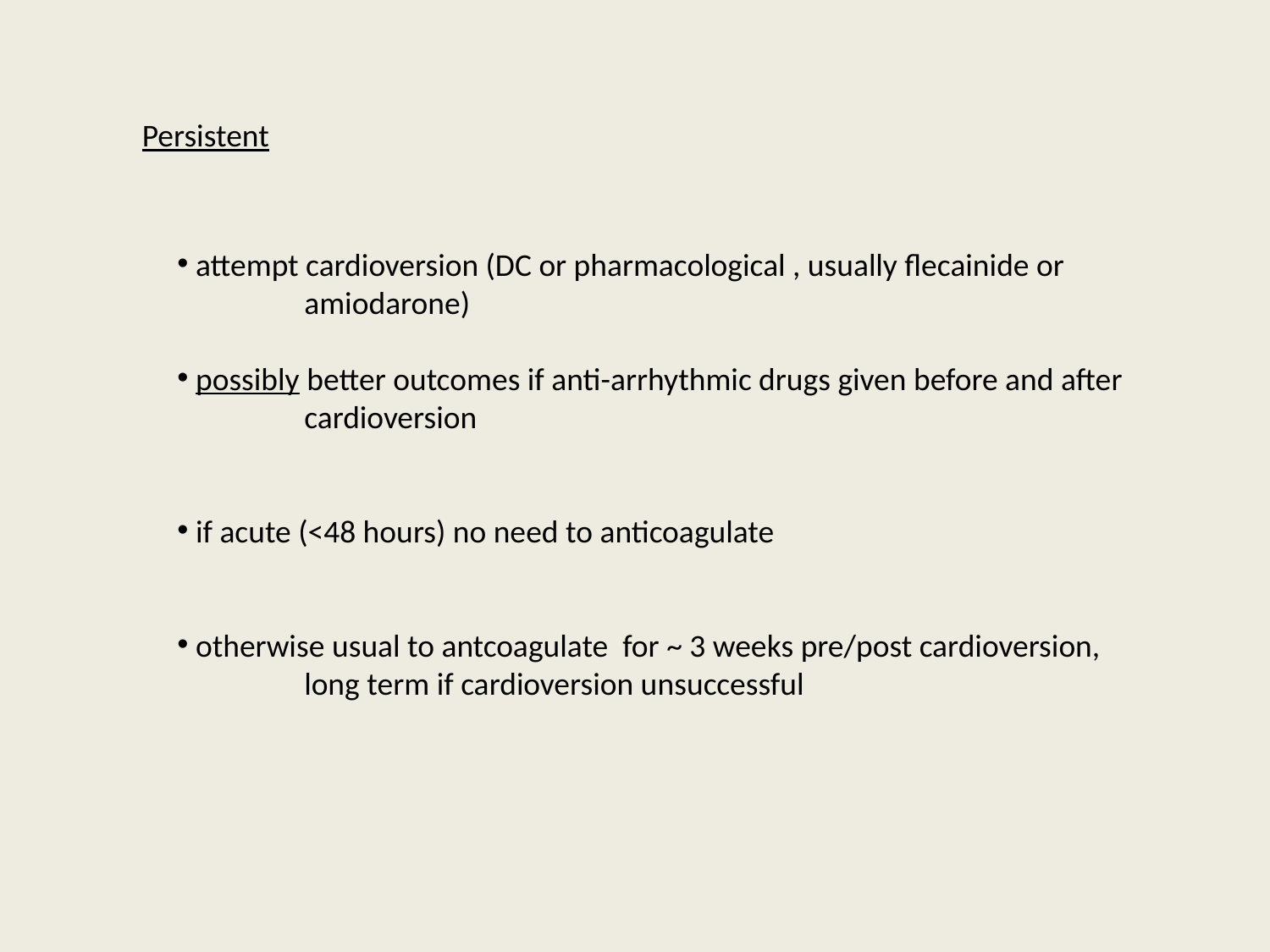

Persistent
 attempt cardioversion (DC or pharmacological , usually flecainide or
	amiodarone)

 possibly better outcomes if anti-arrhythmic drugs given before and after
	cardioversion

 if acute (<48 hours) no need to anticoagulate

 otherwise usual to antcoagulate  for ~ 3 weeks pre/post cardioversion,
	long term if cardioversion unsuccessful